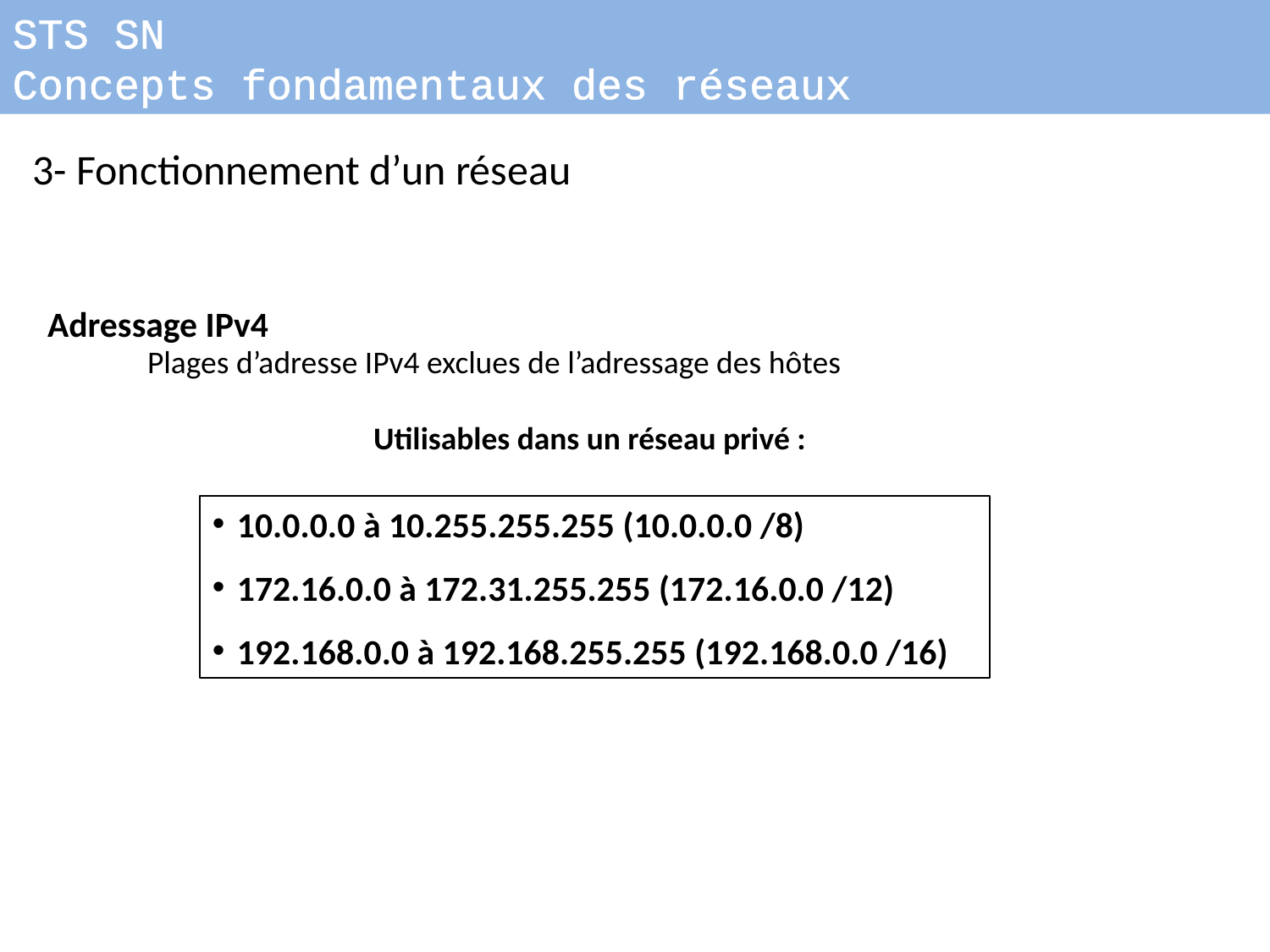

STS SN
Concepts fondamentaux des réseaux

3- Fonctionnement d’un réseau
Adressage IPv4
Plages d’adresse IPv4 exclues de l’adressage des hôtes

Utilisables dans un réseau privé :
10.0.0.0 à 10.255.255.255 (10.0.0.0 /8)
172.16.0.0 à 172.31.255.255 (172.16.0.0 /12)
192.168.0.0 à 192.168.255.255 (192.168.0.0 /16)